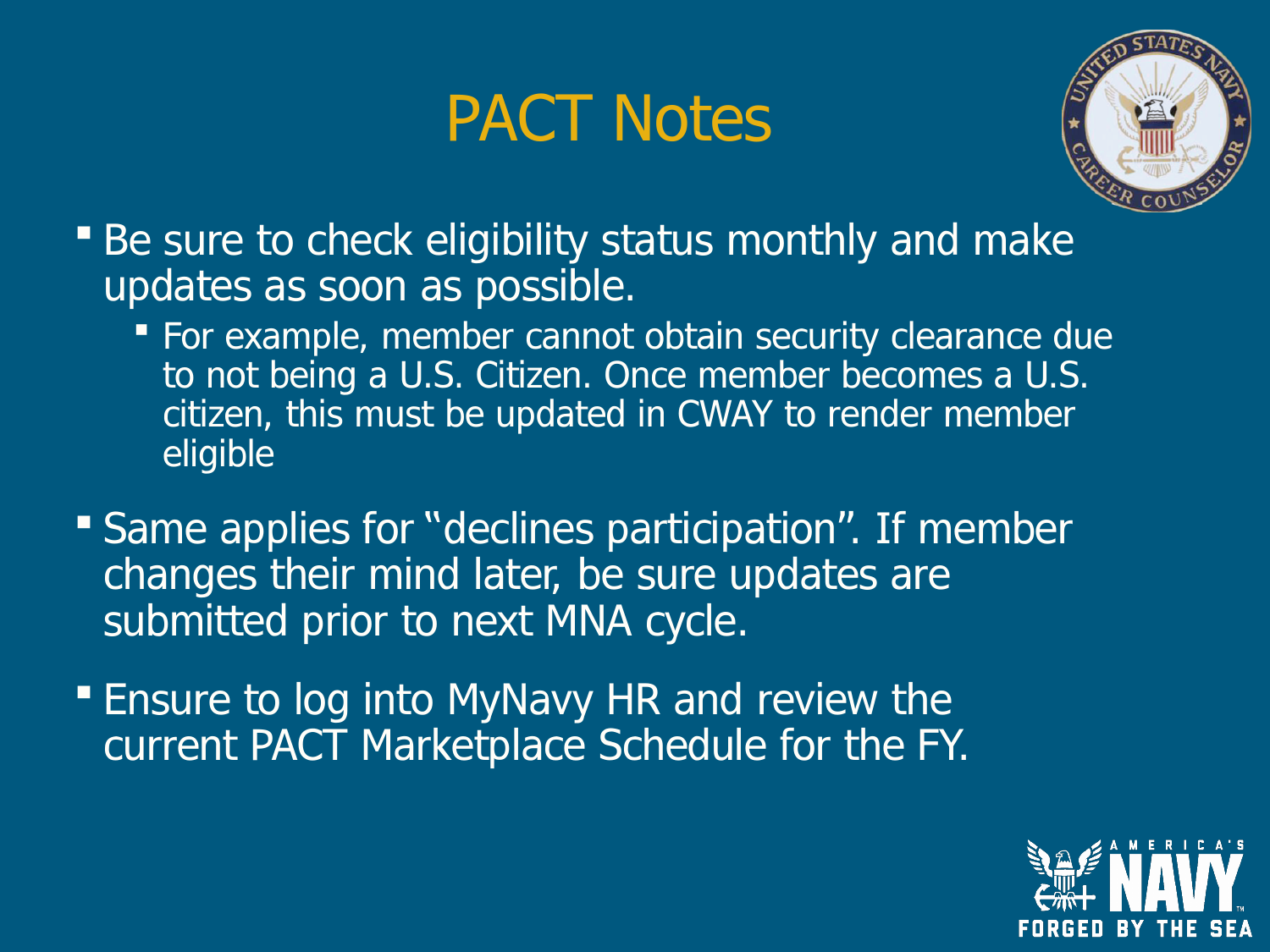

# PACT Notes
Be sure to check eligibility status monthly and make updates as soon as possible.
For example, member cannot obtain security clearance due to not being a U.S. Citizen. Once member becomes a U.S. citizen, this must be updated in CWAY to render member eligible
Same applies for “declines participation”. If member changes their mind later, be sure updates are submitted prior to next MNA cycle.
Ensure to log into MyNavy HR and review the current PACT Marketplace Schedule for the FY.